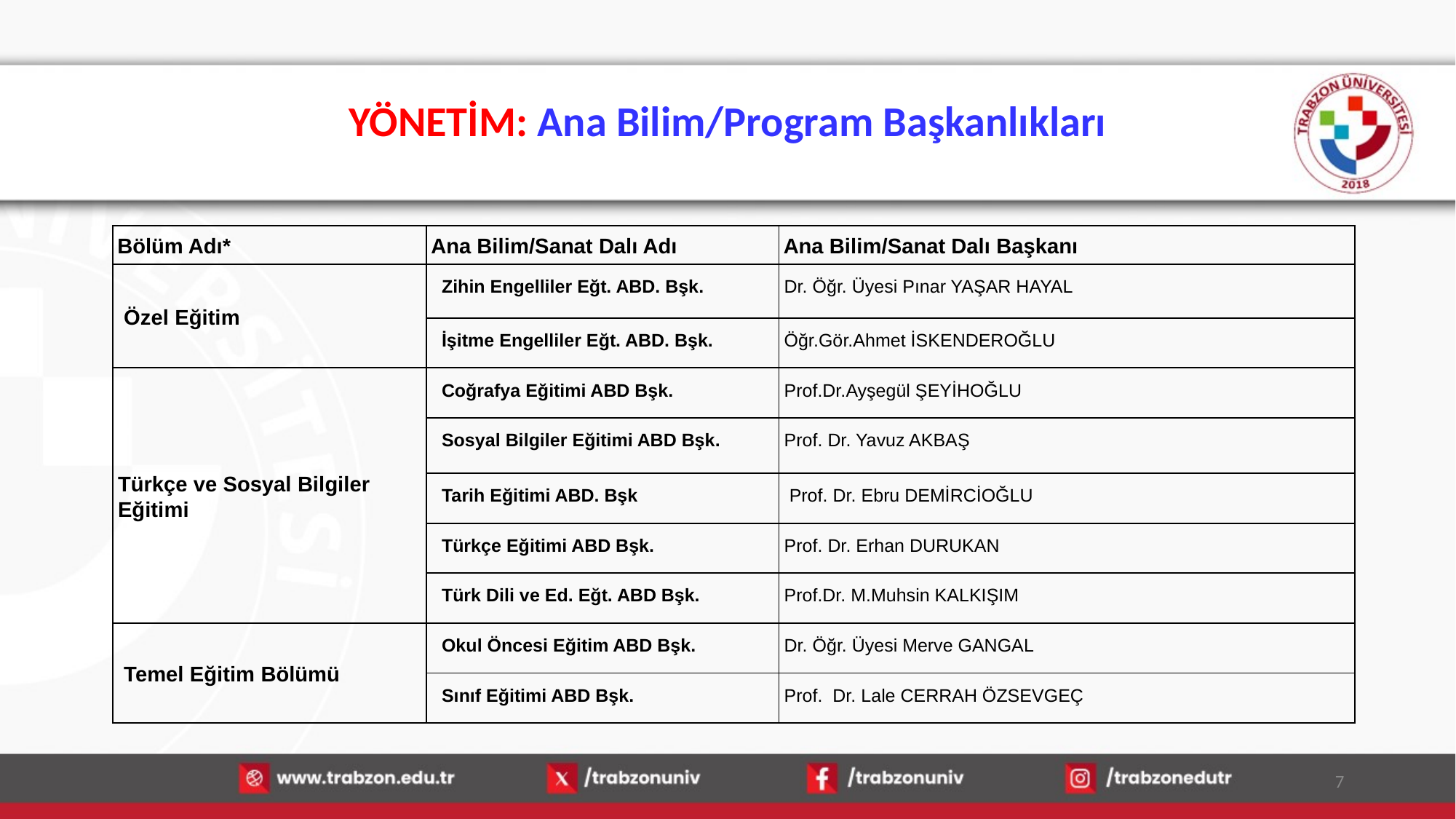

# YÖNETİM: Ana Bilim/Program Başkanlıkları
| Bölüm Adı\* | Ana Bilim/Sanat Dalı Adı | Ana Bilim/Sanat Dalı Başkanı |
| --- | --- | --- |
| Özel Eğitim | Zihin Engelliler Eğt. ABD. Bşk. | Dr. Öğr. Üyesi Pınar YAŞAR HAYAL |
|  | İşitme Engelliler Eğt. ABD. Bşk. | Öğr.Gör.Ahmet İSKENDEROĞLU |
| Türkçe ve Sosyal Bilgiler Eğitimi | Coğrafya Eğitimi ABD Bşk. | Prof.Dr.Ayşegül ŞEYİHOĞLU |
|  | Sosyal Bilgiler Eğitimi ABD Bşk. | Prof. Dr. Yavuz AKBAŞ |
|  | Tarih Eğitimi ABD. Bşk | Prof. Dr. Ebru DEMİRCİOĞLU |
|  | Türkçe Eğitimi ABD Bşk. | Prof. Dr. Erhan DURUKAN |
|  | Türk Dili ve Ed. Eğt. ABD Bşk. | Prof.Dr. M.Muhsin KALKIŞIM |
| Temel Eğitim Bölümü | Okul Öncesi Eğitim ABD Bşk. | Dr. Öğr. Üyesi Merve GANGAL |
|  | Sınıf Eğitimi ABD Bşk. | Prof. Dr. Lale CERRAH ÖZSEVGEÇ |
7